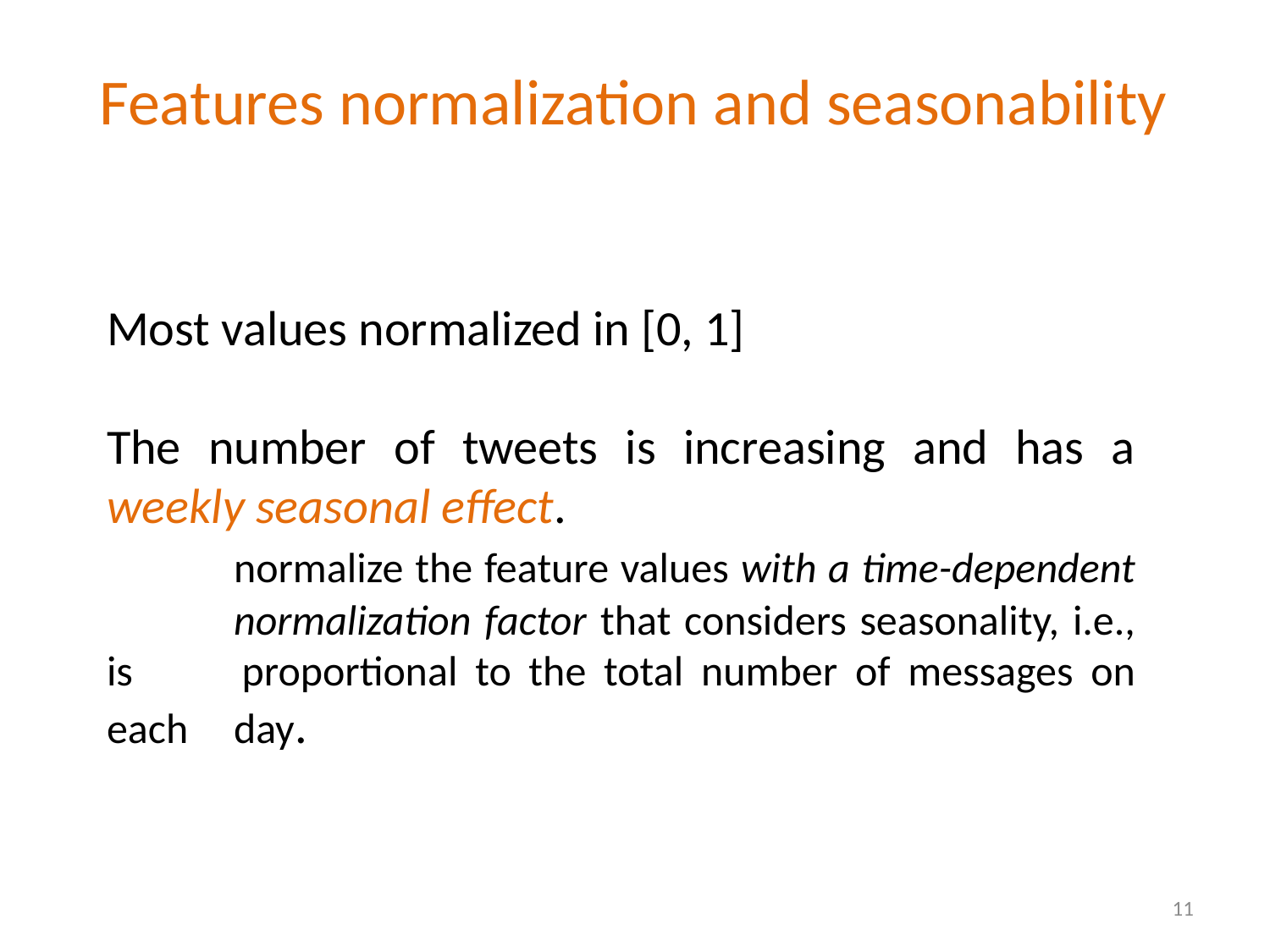

# Features normalization and seasonability
Most values normalized in [0, 1]

The number of tweets is increasing and has a weekly seasonal effect.
	normalize the feature values with a time-dependent 	normalization factor that considers seasonality, i.e., is 	proportional to the total number of messages on each 	day.

11